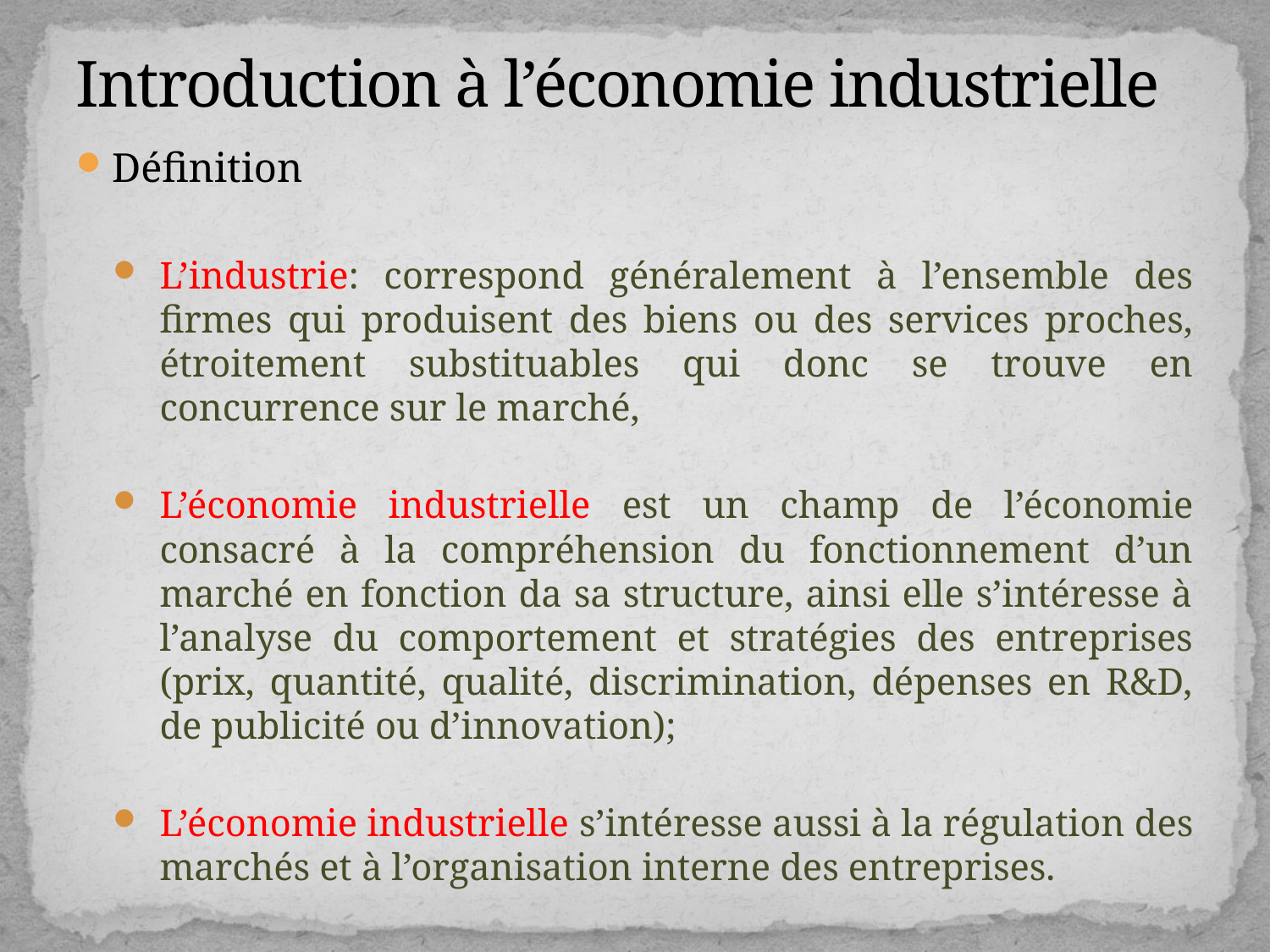

# Introduction à l’économie industrielle
Définition

L’industrie: correspond généralement à l’ensemble des firmes qui produisent des biens ou des services proches, étroitement substituables qui donc se trouve en concurrence sur le marché,

L’économie industrielle est un champ de l’économie consacré à la compréhension du fonctionnement d’un marché en fonction da sa structure, ainsi elle s’intéresse à l’analyse du comportement et stratégies des entreprises (prix, quantité, qualité, discrimination, dépenses en R&D, de publicité ou d’innovation);

L’économie industrielle s’intéresse aussi à la régulation des marchés et à l’organisation interne des entreprises.